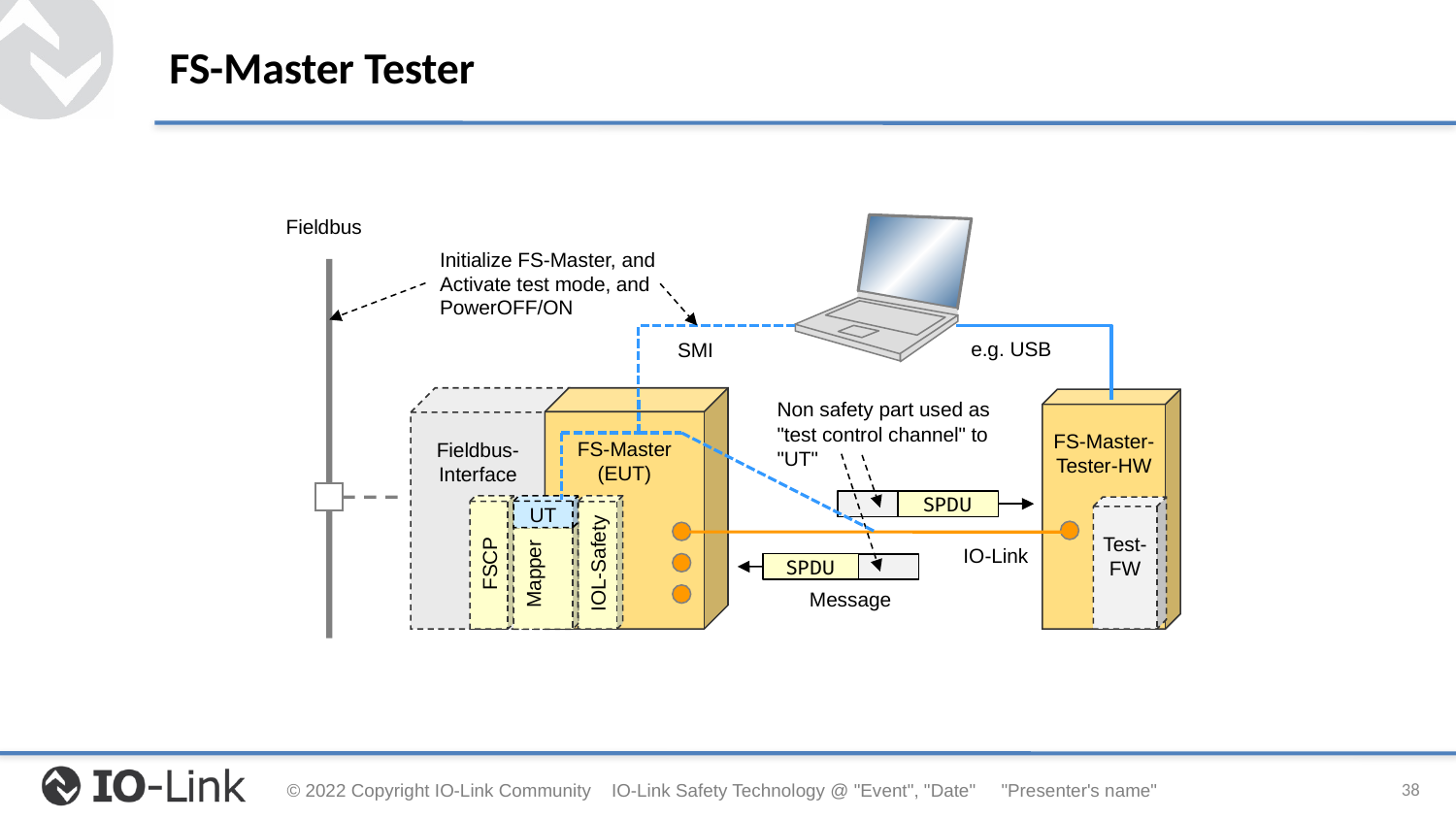

# FS-Master Tester
Fieldbus

Initialize FS-Master, and
Activate test mode, and
PowerOFF/ON

e.g. USB
SMI
Fieldbus-
Interface
FS-Master
(EUT)
FS-Master-
Tester-HW
Non safety part used as "test control channel" to "UT"

SPDU
UT
IOL-Safety
FSCP

Test-
FW

Mapper

IO-Link

SPDU

Message

38